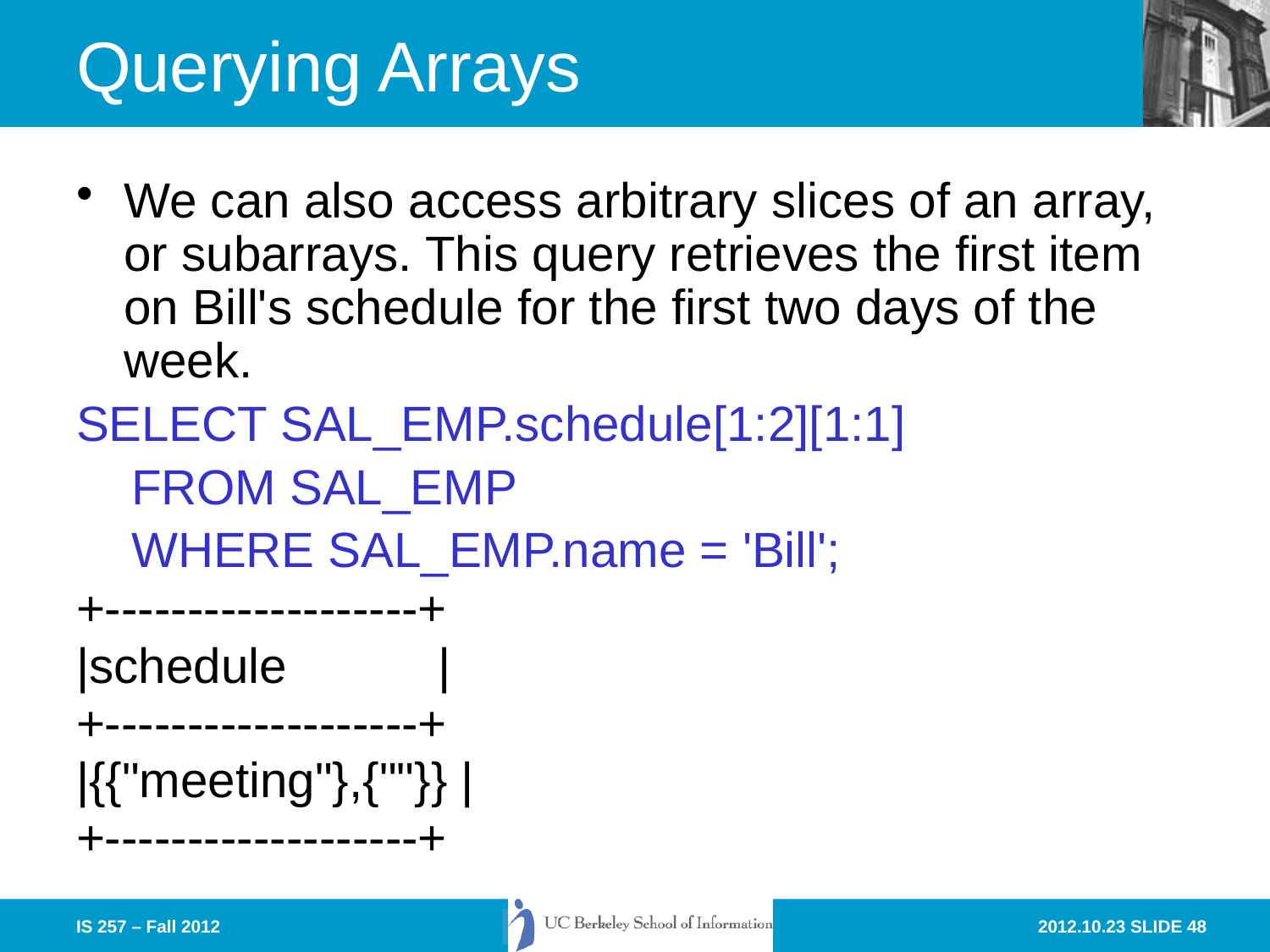

# Querying Arrays
We can also access arbitrary slices of an array, or subarrays. This query retrieves the first item on Bill's schedule for the first two days of the week.
SELECT SAL_EMP.schedule[1:2][1:1]
    FROM SAL_EMP
    WHERE SAL_EMP.name = 'Bill';
+-------------------+
|schedule           |
+-------------------+
|{{"meeting"},{""}} |
+-------------------+
IS 257 – Fall 2012